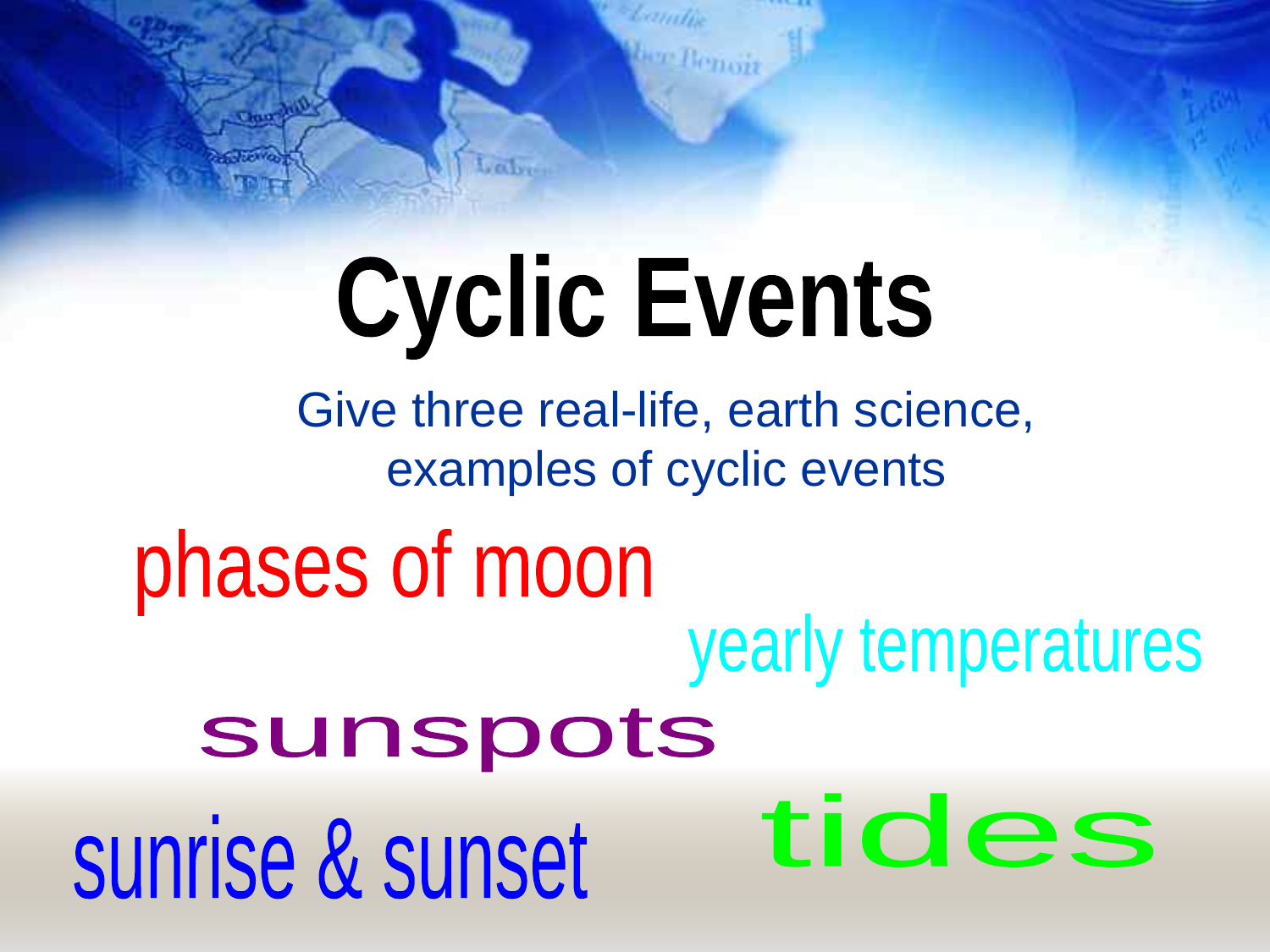

Cyclic Events
Give three real-life, earth science, examples of cyclic events
phases of moon
yearly temperatures
sunspots
tides
sunrise & sunset